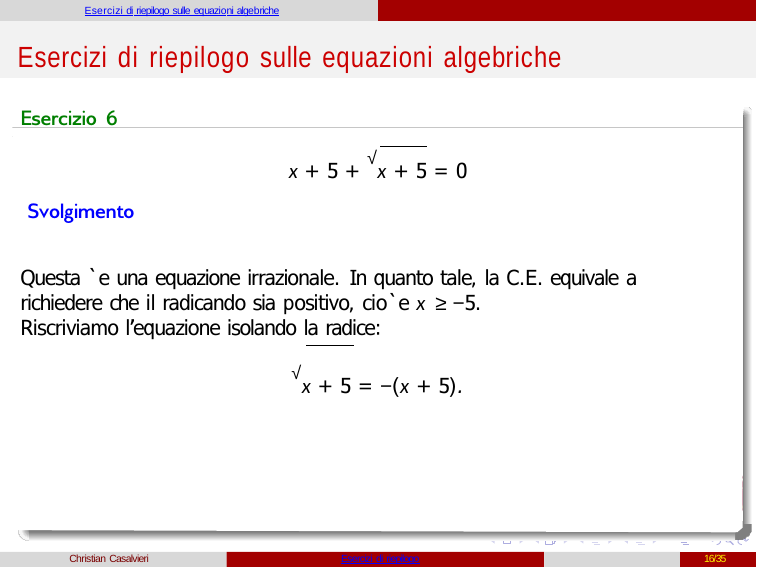

Esercizi di riepilogo sulle equazioni algebriche

# Esercizi di riepilogo sulle equazioni algebriche
Esercizio 6
x + 5 + √x + 5 = 0
Svolgimento

Questa `e una equazione irrazionale. In quanto tale, la C.E. equivale a richiedere che il radicando sia positivo, cio`e x  ≥ −5.
Riscriviamo l’equazione isolando la radice:

√x + 5 = −(x + 5).

Christian Casalvieri
Esercizi di riepilogo
16/35